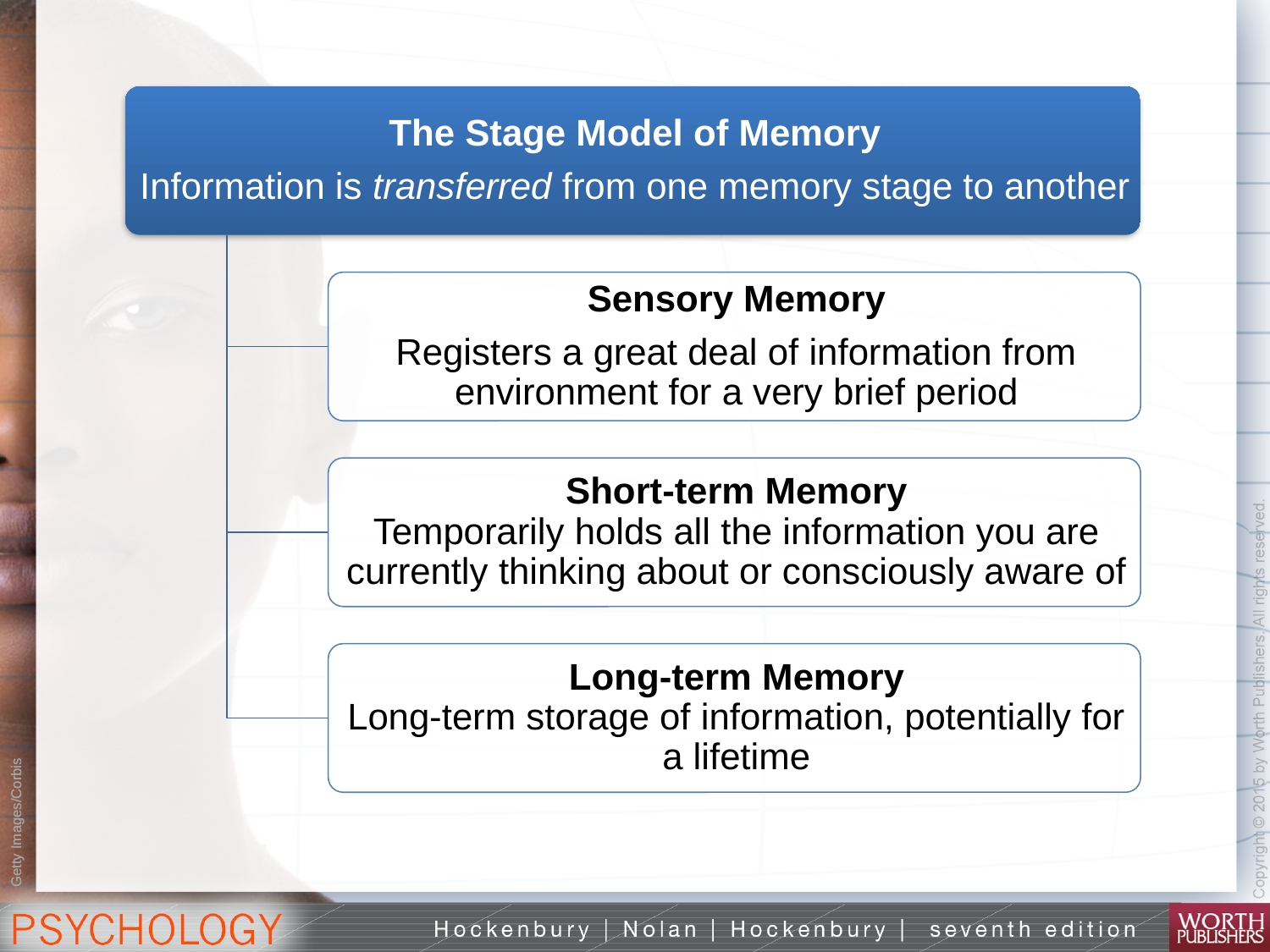

The Stage Model of Memory
Information is transferred from one memory stage to another
Sensory Memory
Registers a great deal of information from environment for a very brief period
Short-term Memory
Temporarily holds all the information you are currently thinking about or consciously aware of
Long-term Memory
Long-term storage of information, potentially for a lifetime